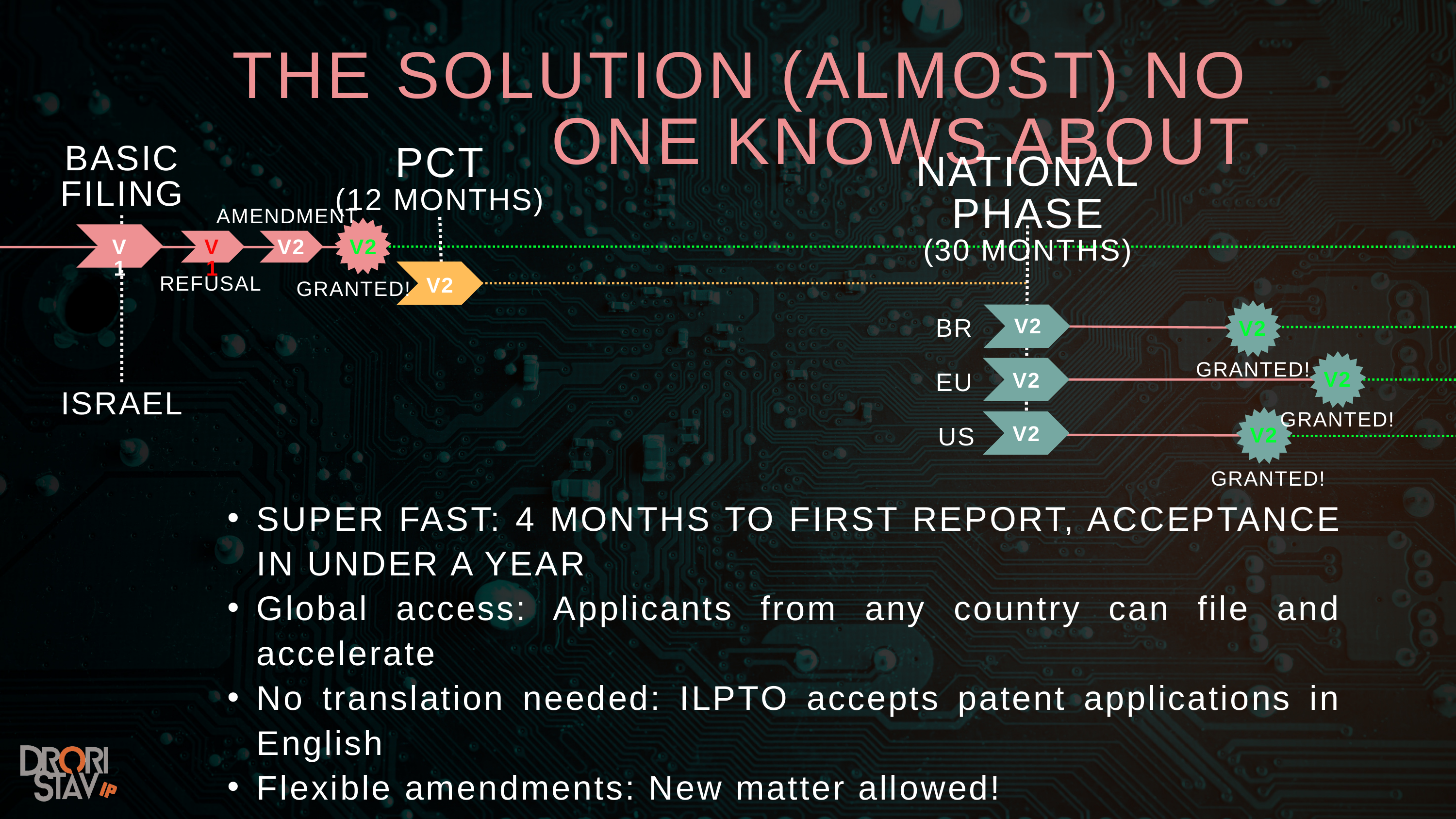

THE SOLUTION (ALMOST) NO ONE KNOWS ABOUT
BASIC
FILING
PCT
(12 MONTHS)
NATIONAL PHASE
(30 MONTHS)
AMENDMENT

V1
V1
V2
V2

REFUSAL
V2
GRANTED!

V2
BR
V2

GRANTED!
V2
EU
V2

ISRAEL

GRANTED!

V2
US
V2

GRANTED!
SUPER FAST: 4 MONTHS TO FIRST REPORT, ACCEPTANCE IN UNDER A YEAR
Global access: Applicants from any country can file and accelerate
No translation needed: ILPTO accepts patent applications in English
Flexible amendments: New matter allowed!
Optimize filings: Minimize refusals in national applications
PCT advantage: ILPTO serves as the PCT examining authority
Accelerate globally: Use ILPTO’s favorable report for national applications